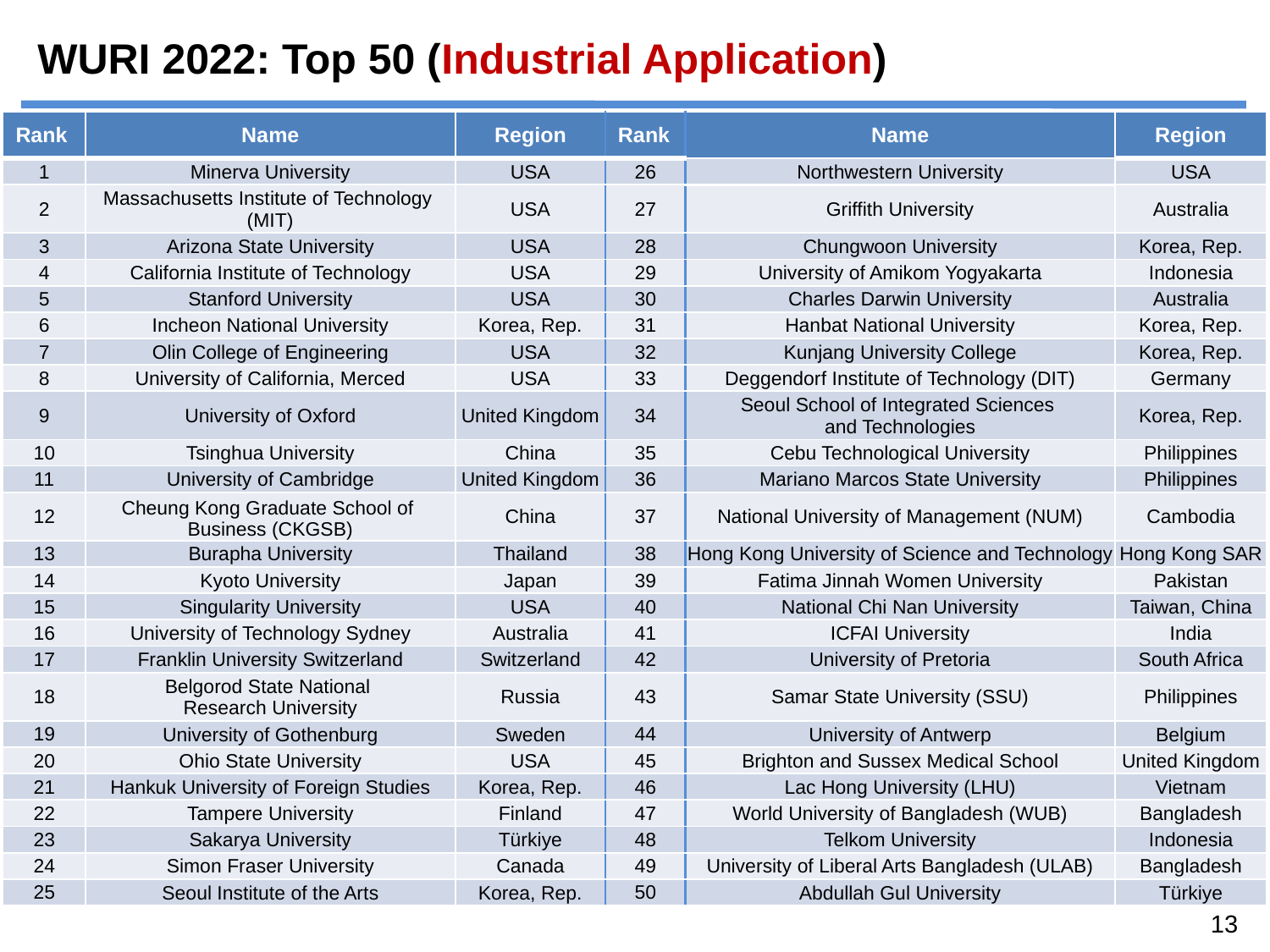

# WURI 2022: Top 50 (Industrial Application)
| Rank | Name | Region | Rank | Name | Region |
| --- | --- | --- | --- | --- | --- |
| 1 | Minerva University | USA | 26 | Northwestern University | USA |
| 2 | Massachusetts Institute of Technology (MIT) | USA | 27 | Griffith University | Australia |
| 3 | Arizona State University | USA | 28 | Chungwoon University | Korea, Rep. |
| 4 | California Institute of Technology | USA | 29 | University of Amikom Yogyakarta | Indonesia |
| 5 | Stanford University | USA | 30 | Charles Darwin University | Australia |
| 6 | Incheon National University | Korea, Rep. | 31 | Hanbat National University | Korea, Rep. |
| 7 | Olin College of Engineering | USA | 32 | Kunjang University College | Korea, Rep. |
| 8 | University of California, Merced | USA | 33 | Deggendorf Institute of Technology (DIT) | Germany |
| 9 | University of Oxford | United Kingdom | 34 | Seoul School of Integrated Sciences and Technologies | Korea, Rep. |
| 10 | Tsinghua University | China | 35 | Cebu Technological University | Philippines |
| 11 | University of Cambridge | United Kingdom | 36 | Mariano Marcos State University | Philippines |
| 12 | Cheung Kong Graduate School of Business (CKGSB) | China | 37 | National University of Management (NUM) | Cambodia |
| 13 | Burapha University | Thailand | 38 | Hong Kong University of Science and Technology | Hong Kong SAR |
| 14 | Kyoto University | Japan | 39 | Fatima Jinnah Women University | Pakistan |
| 15 | Singularity University | USA | 40 | National Chi Nan University | Taiwan, China |
| 16 | University of Technology Sydney | Australia | 41 | ICFAI University | India |
| 17 | Franklin University Switzerland | Switzerland | 42 | University of Pretoria | South Africa |
| 18 | Belgorod State National Research University | Russia | 43 | Samar State University (SSU) | Philippines |
| 19 | University of Gothenburg | Sweden | 44 | University of Antwerp | Belgium |
| 20 | Ohio State University | USA | 45 | Brighton and Sussex Medical School | United Kingdom |
| 21 | Hankuk University of Foreign Studies | Korea, Rep. | 46 | Lac Hong University (LHU) | Vietnam |
| 22 | Tampere University | Finland | 47 | World University of Bangladesh (WUB) | Bangladesh |
| 23 | Sakarya University | Türkiye | 48 | Telkom University | Indonesia |
| 24 | Simon Fraser University | Canada | 49 | University of Liberal Arts Bangladesh (ULAB) | Bangladesh |
| 25 | Seoul Institute of the Arts | Korea, Rep. | 50 | Abdullah Gul University | Türkiye |
13